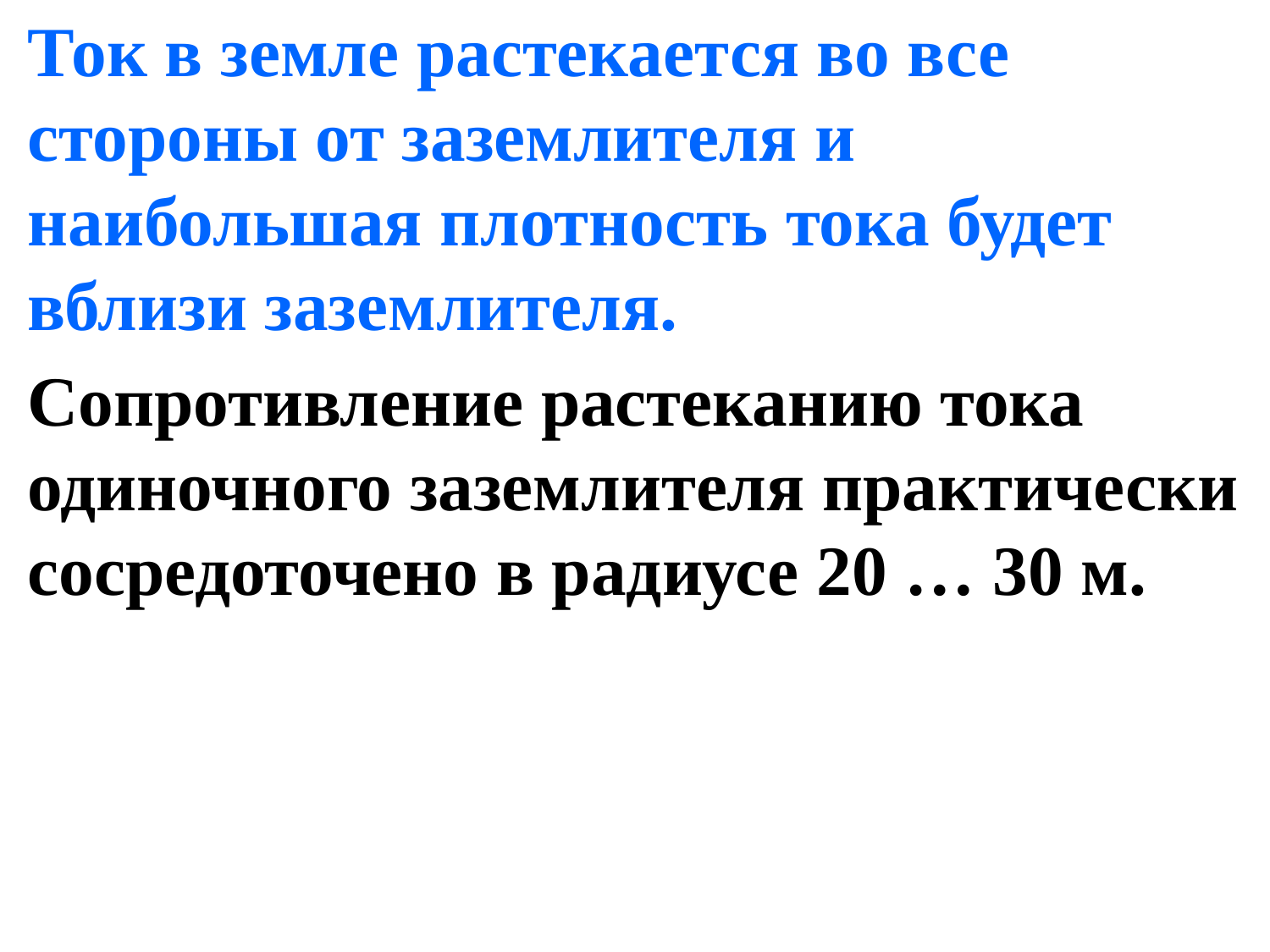

Ток в земле растекается во все стороны от заземлителя и наибольшая плотность тока будет вблизи заземлителя.
Сопротивление растеканию тока одиночного заземлителя практически сосредоточено в радиусе 20 … 30 м.